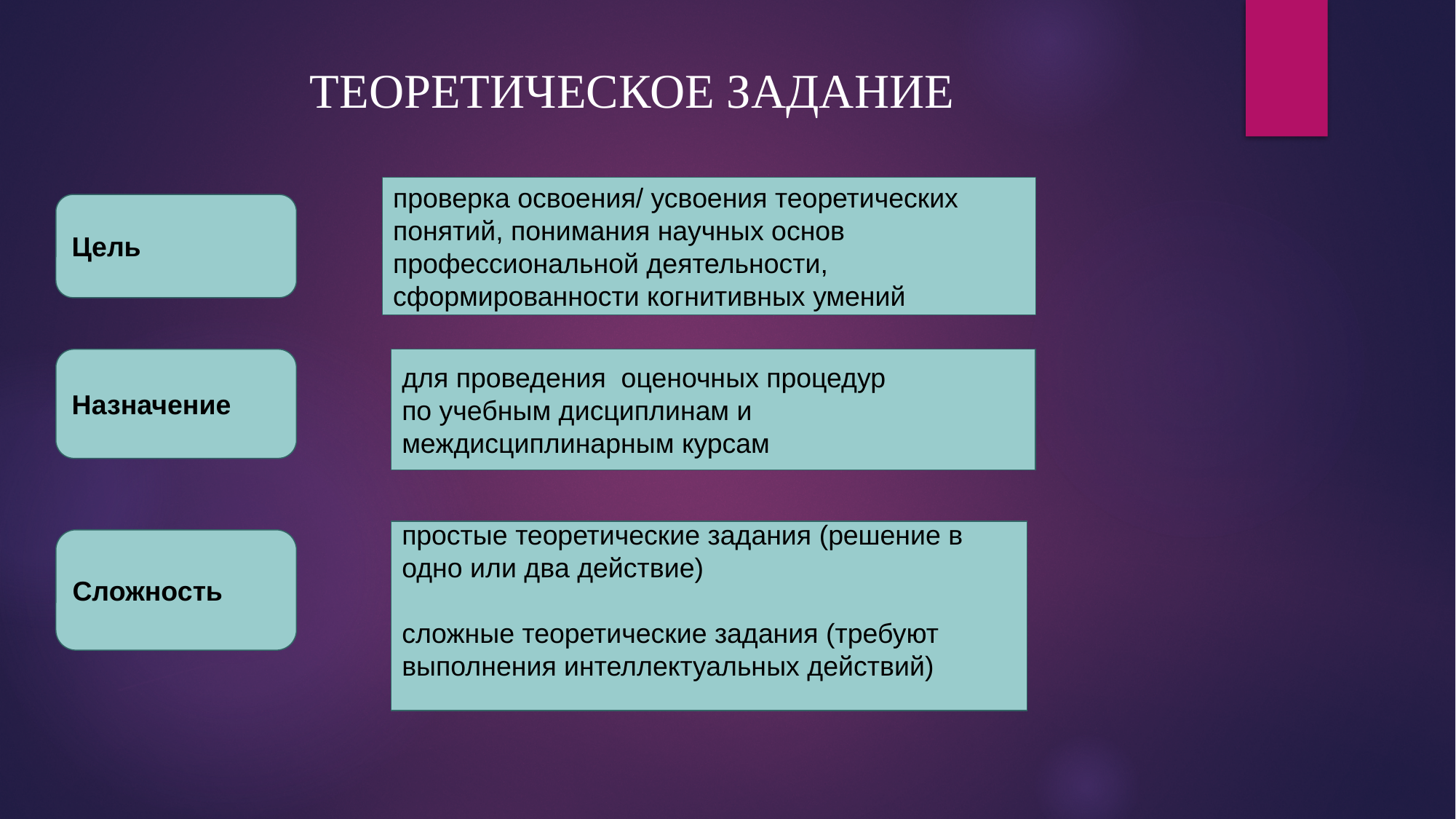

# ТЕОРЕТИЧЕСКОЕ ЗАДАНИЕ
проверка освоения/ усвоения теоретических
понятий, понимания научных основ
профессиональной деятельности,
сформированности когнитивных умений
Цель
Назначение

для проведения  оценочных процедур
по учебным дисциплинам и
междисциплинарным курсам

простые теоретические задания (решение в
одно или два действие)

сложные теоретические задания (требуют
выполнения интеллектуальных действий)

Сложность